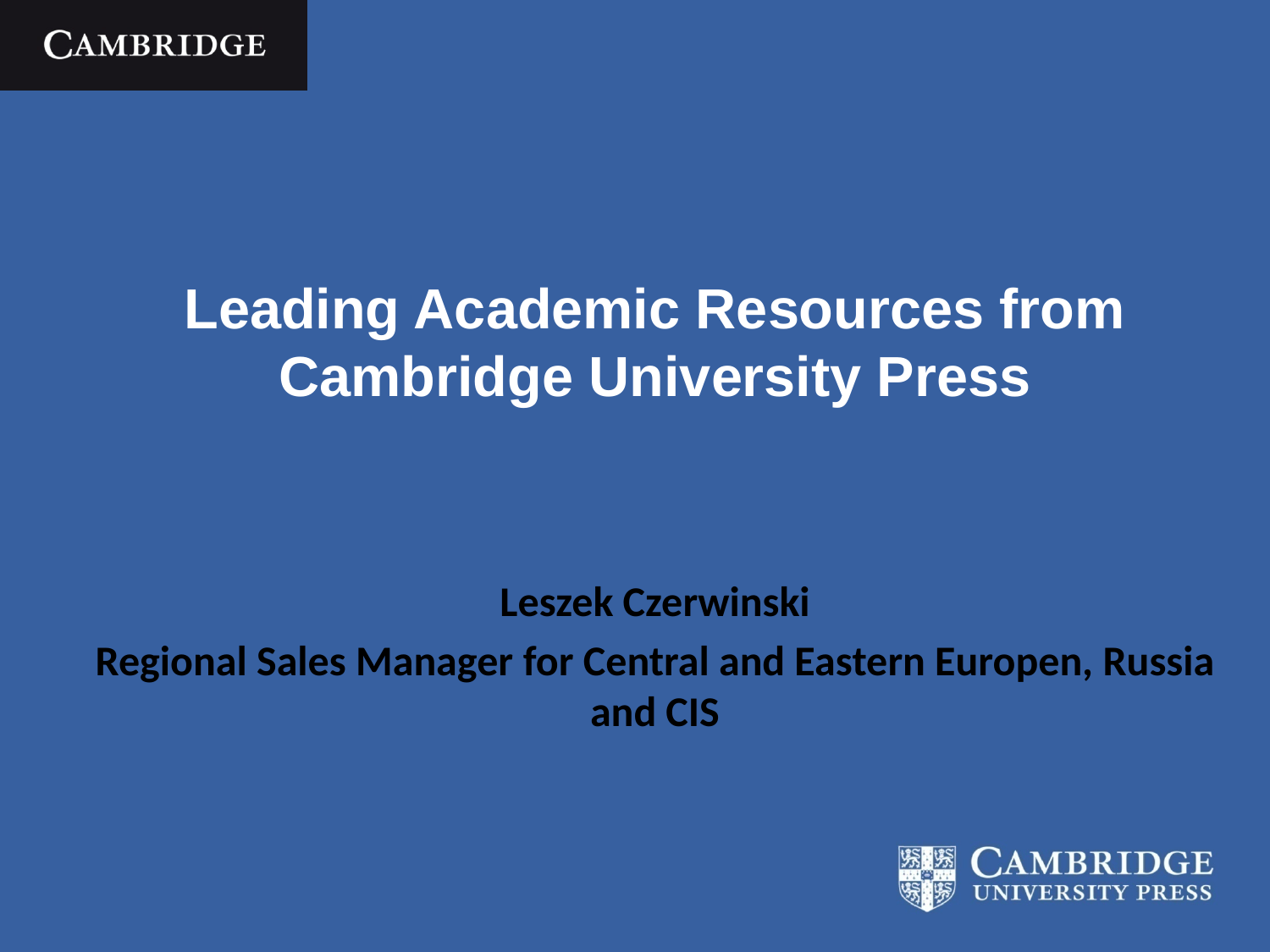

Leading Academic Resources from Cambridge University Press

Leszek Czerwinski
Regional Sales Manager for Central and Eastern Europen, Russia and CIS